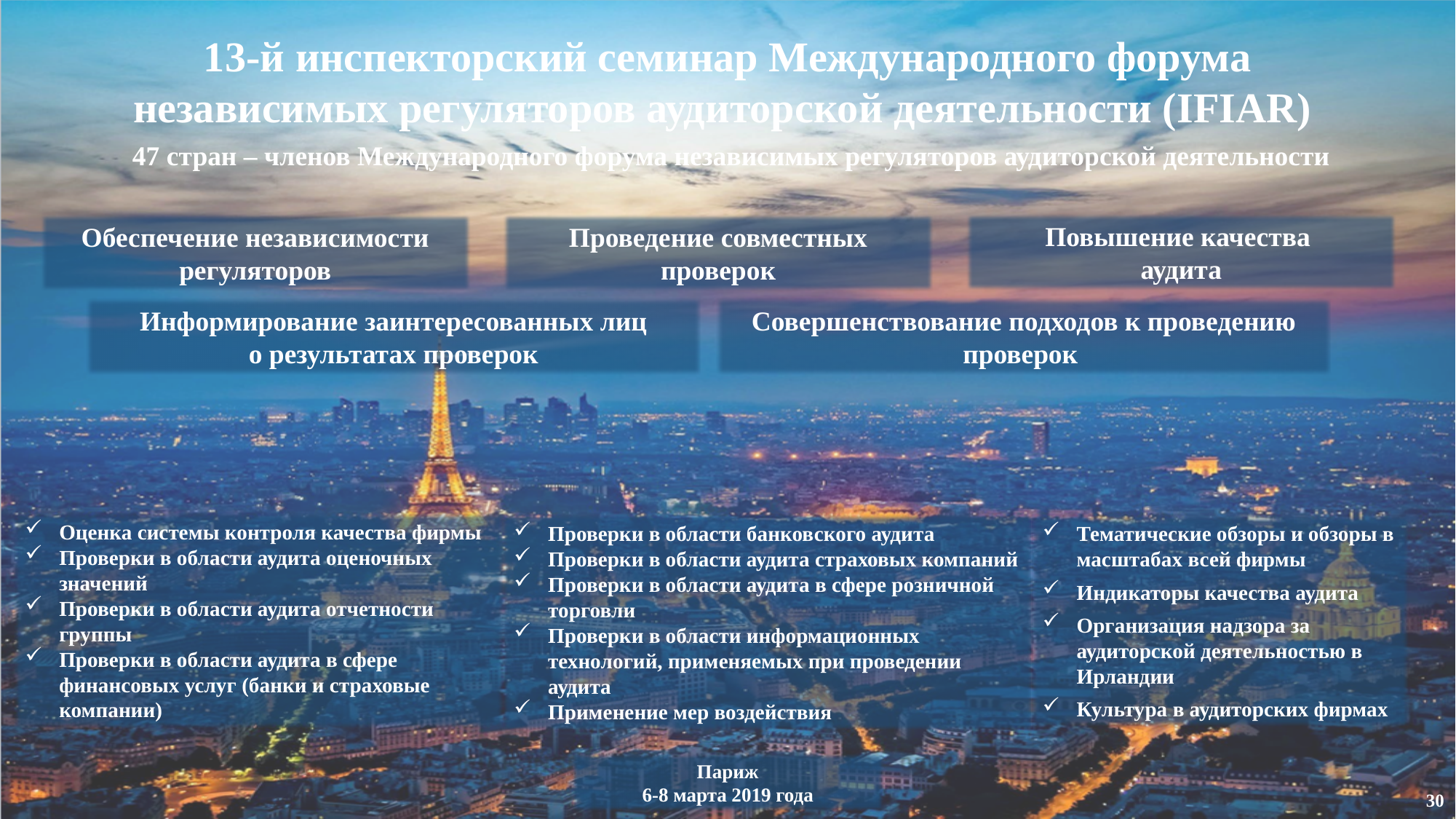

13-й инспекторский семинар Международного форума независимых регуляторов аудиторской деятельности (IFIAR)
47 стран – членов Международного форума независимых регуляторов аудиторской деятельности
Повышение качества
аудита
Проведение совместных проверок
Обеспечение независимости регуляторов

Совершенствование подходов к проведению проверок
Информирование заинтересованных лиц
о результатах проверок
Оценка системы контроля качества фирмы
Проверки в области аудита оценочных значений
Проверки в области аудита отчетности группы
Проверки в области аудита в сфере финансовых услуг (банки и страховые компании)
Проверки в области банковского аудита
Проверки в области аудита страховых компаний
Проверки в области аудита в сфере розничной
торговли
Проверки в области информационных технологий, применяемых при проведении аудита
Применение мер воздействия
Тематические обзоры и обзоры в масштабах всей фирмы
Индикаторы качества аудита
Организация надзора за аудиторской деятельностью в Ирландии
Культура в аудиторских фирмах
Париж
6-8 марта 2019 года
30